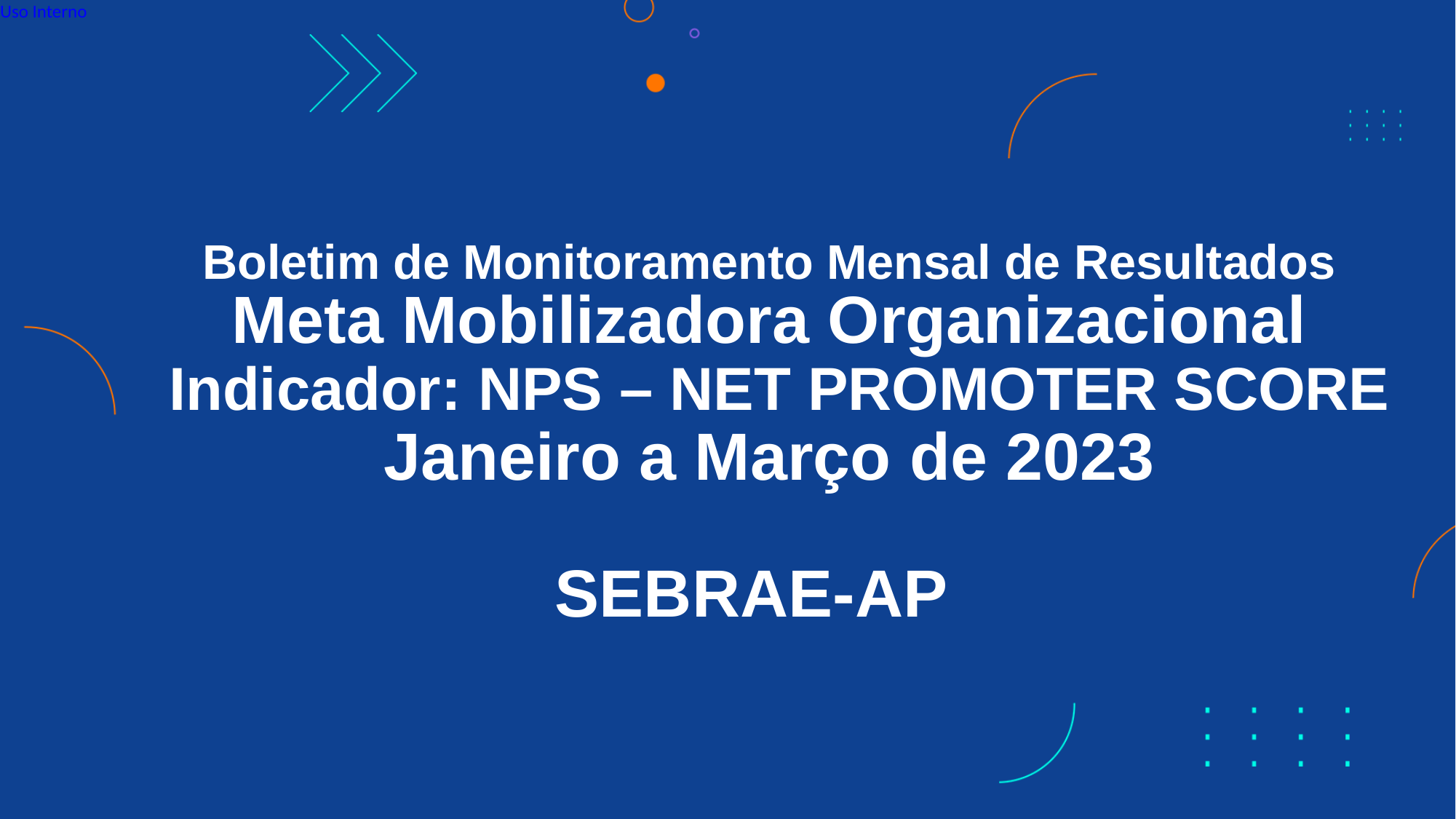

Boletim de Monitoramento Mensal de Resultados
Meta Mobilizadora Organizacional
 Indicador: NPS – NET PROMOTER SCORE
Janeiro a Março de 2023

SEBRAE-AP